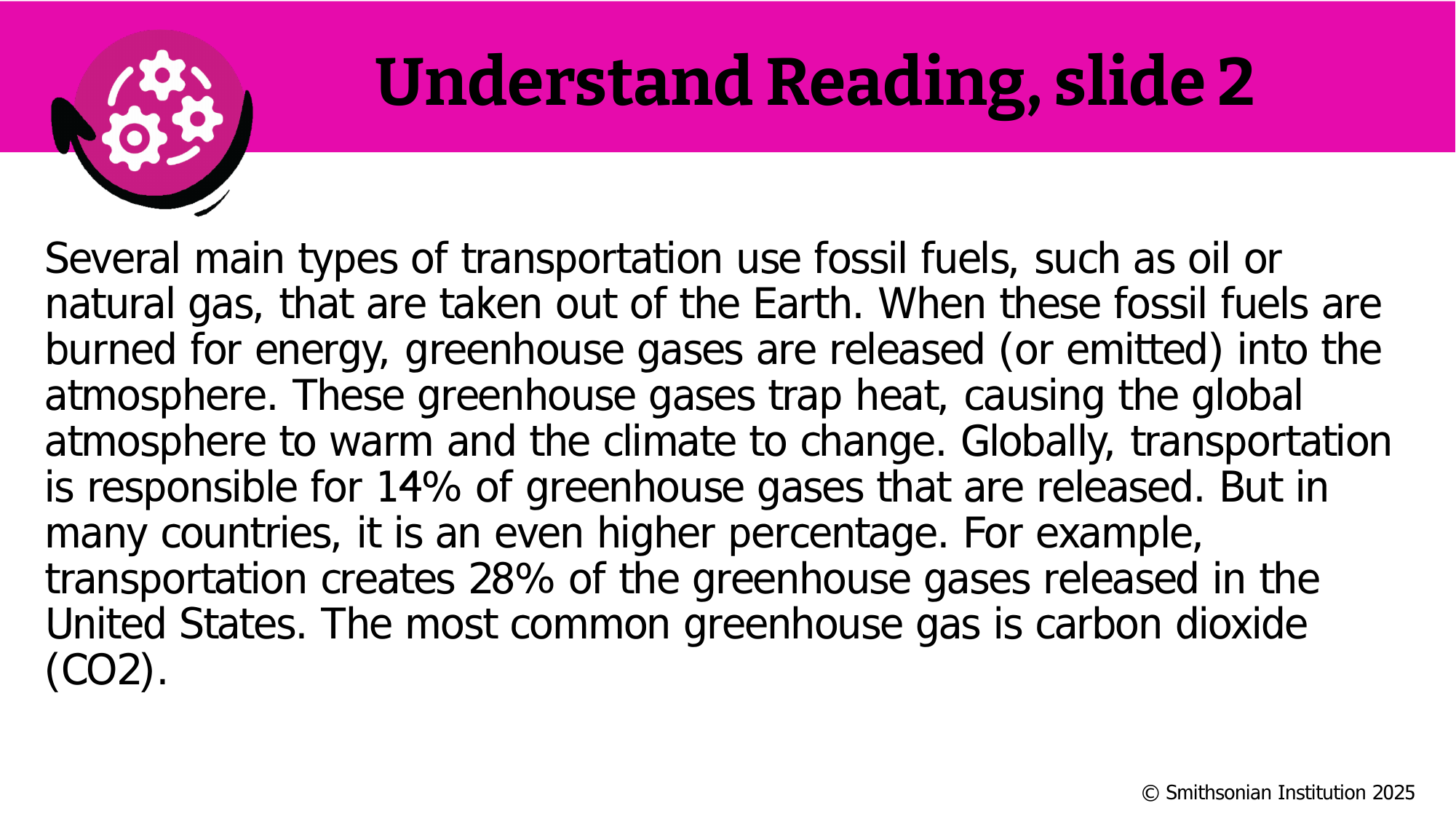

# Understand Reading, slide 2
Several main types of transportation use fossil fuels, such as oil or natural gas, that are taken out of the Earth. When these fossil fuels are burned for energy, greenhouse gases are released (or emitted) into the atmosphere. These greenhouse gases trap heat, causing the global atmosphere to warm and the climate to change. Globally, transportation is responsible for 14% of greenhouse gases that are released. But in many countries, it is an even higher percentage. For example, transportation creates 28% of the greenhouse gases released in the United States. The most common greenhouse gas is carbon dioxide (CO2).